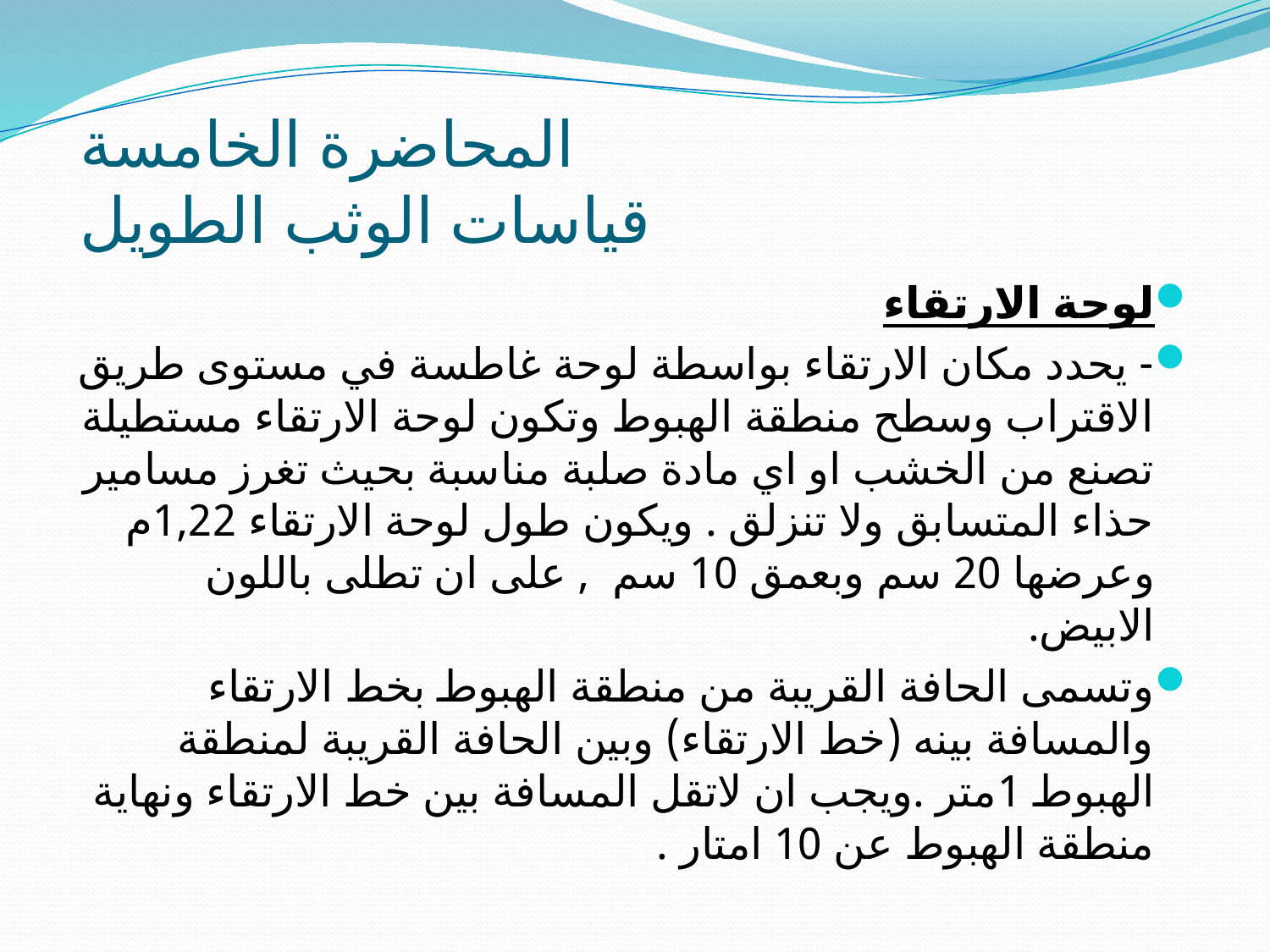

# المحاضرة الخامسة قياسات الوثب الطويل
لوحة الارتقاء
- يحدد مكان الارتقاء بواسطة لوحة غاطسة في مستوى طريق الاقتراب وسطح منطقة الهبوط وتكون لوحة الارتقاء مستطيلة تصنع من الخشب او اي مادة صلبة مناسبة بحيث تغرز مسامير حذاء المتسابق ولا تنزلق . ويكون طول لوحة الارتقاء 1,22م  وعرضها 20 سم وبعمق 10 سم  , على ان تطلى باللون الابيض.
وتسمى الحافة القريبة من منطقة الهبوط بخط الارتقاء والمسافة بينه (خط الارتقاء) وبين الحافة القريبة لمنطقة الهبوط 1متر .ويجب ان لاتقل المسافة بين خط الارتقاء ونهاية منطقة الهبوط عن 10 امتار .